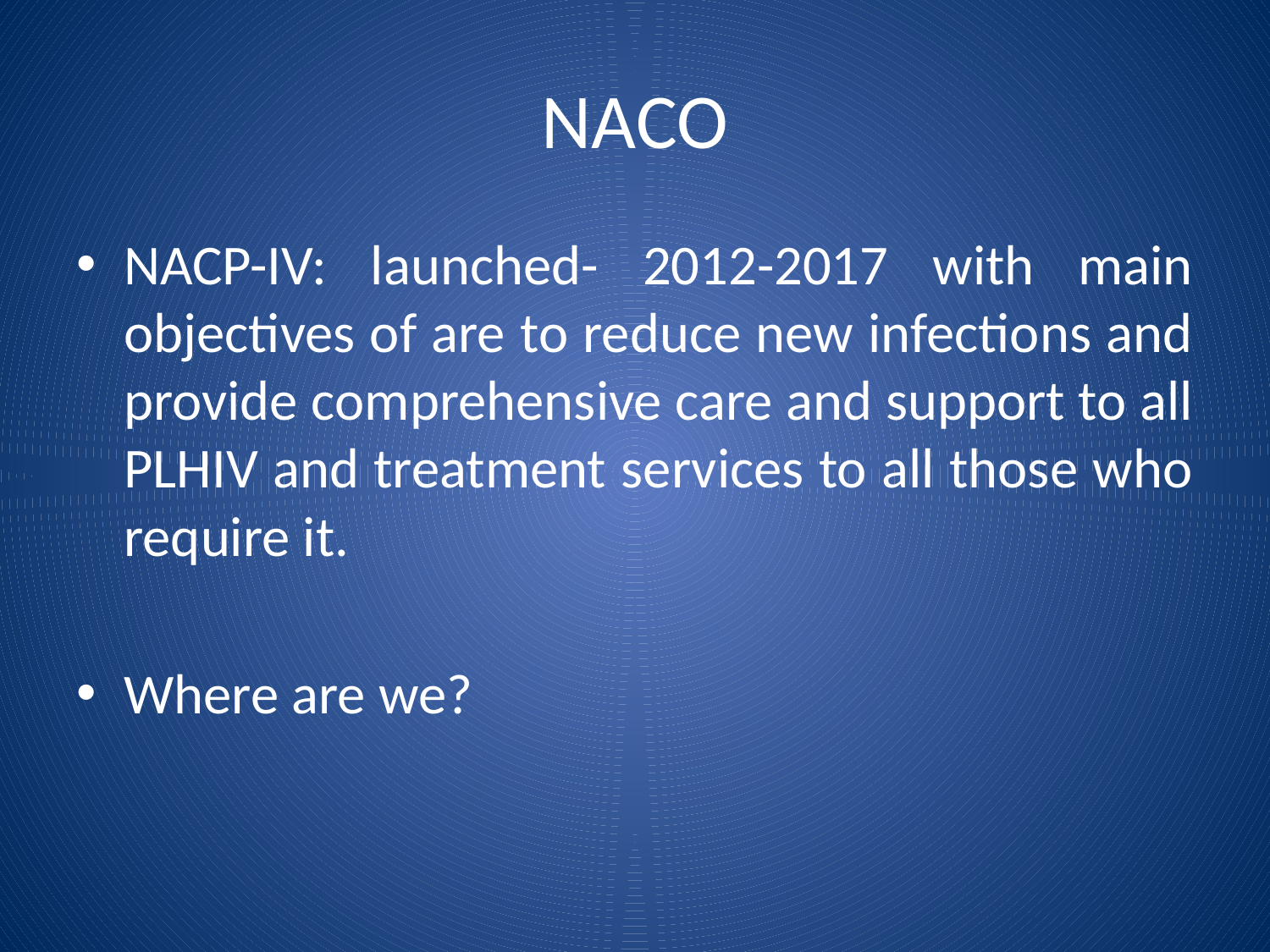

# NACO
NACP-IV: launched- 2012-2017 with main objectives of are to reduce new infections and provide comprehensive care and support to all PLHIV and treatment services to all those who require it.

Where are we?